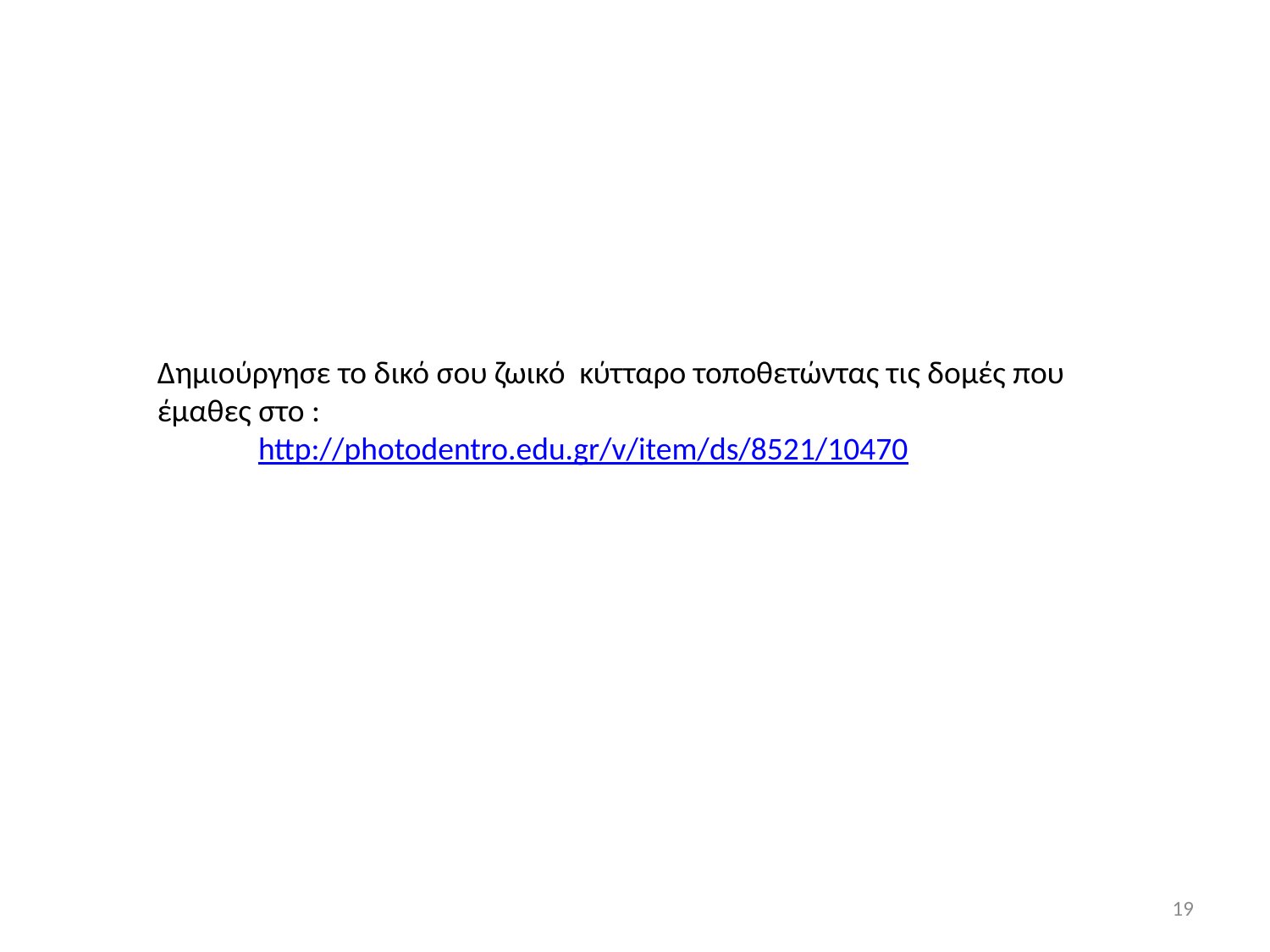

Δημιούργησε το δικό σου ζωικό  κύτταρο τοποθετώντας τις δομές που έμαθες στο :
              http://photodentro.edu.gr/v/item/ds/8521/10470
19